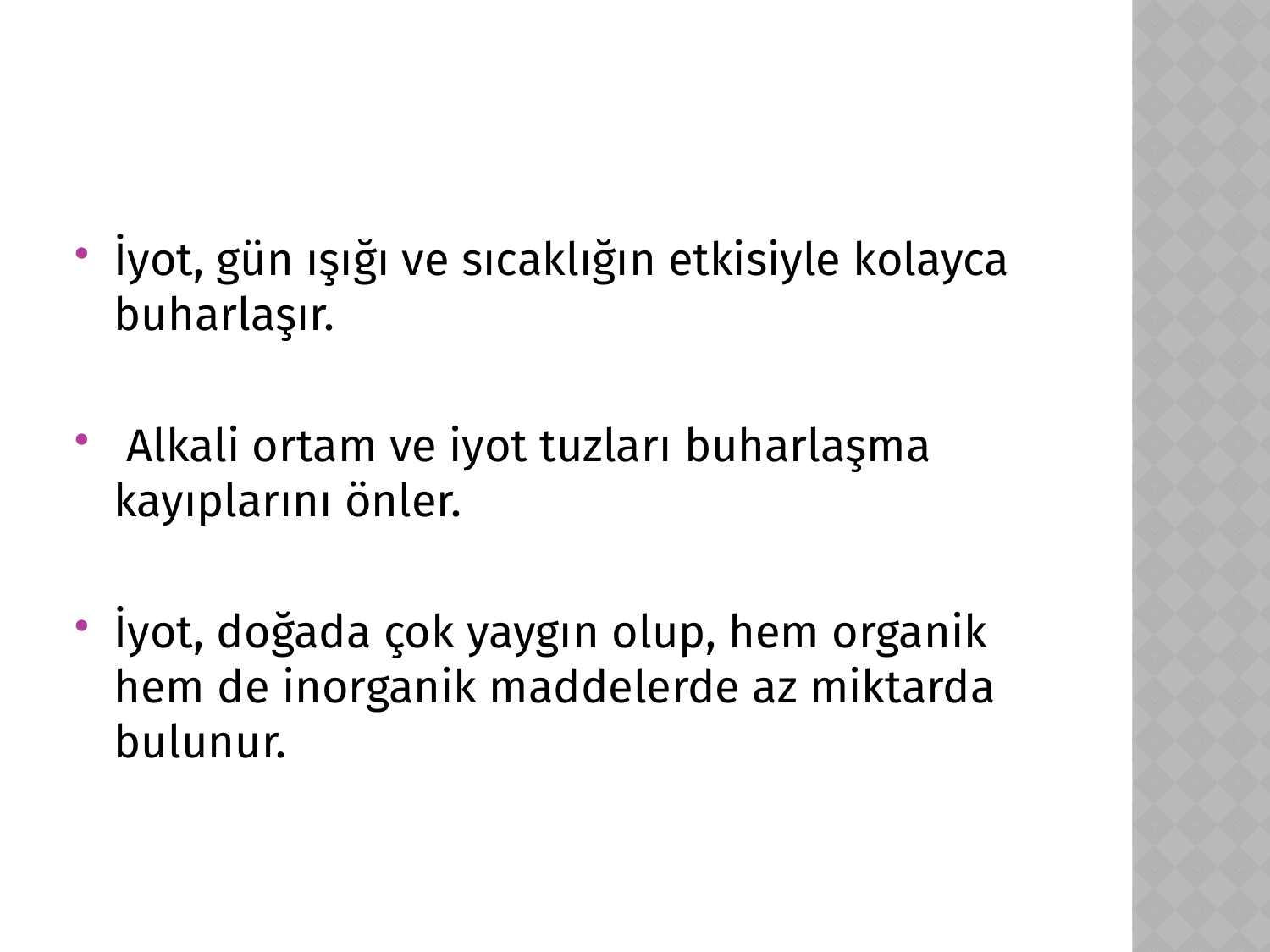

#
İyot, gün ışığı ve sıcaklığın etkisiyle kolayca buharlaşır.

 Alkali ortam ve iyot tuzları buharlaşma kayıplarını önler.

İyot, doğada çok yaygın olup, hem organik hem de inorganik maddelerde az miktarda bulunur.